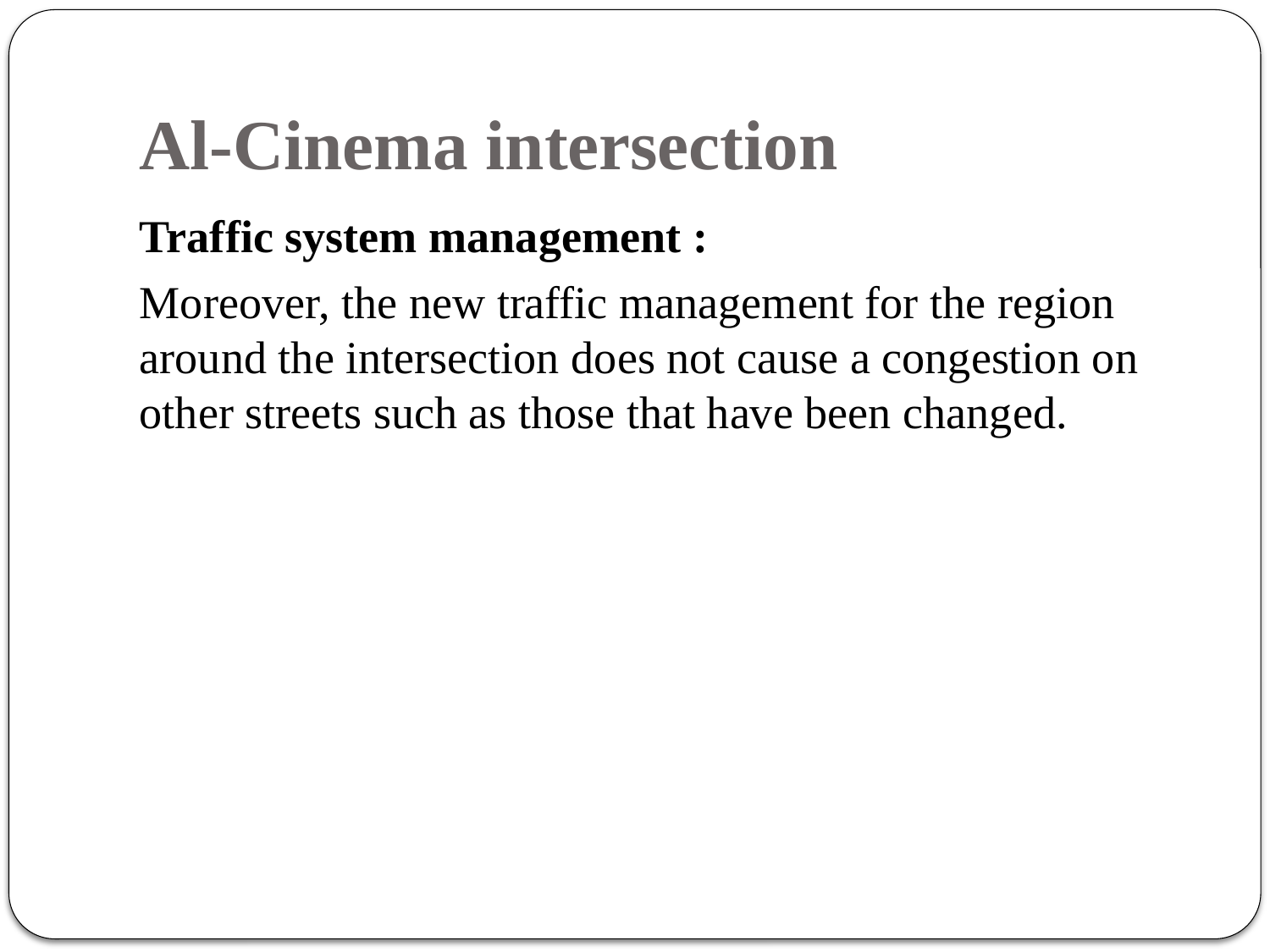

# Al-Cinema intersection
Traffic system management :
Moreover, the new traffic management for the region around the intersection does not cause a congestion on other streets such as those that have been changed.